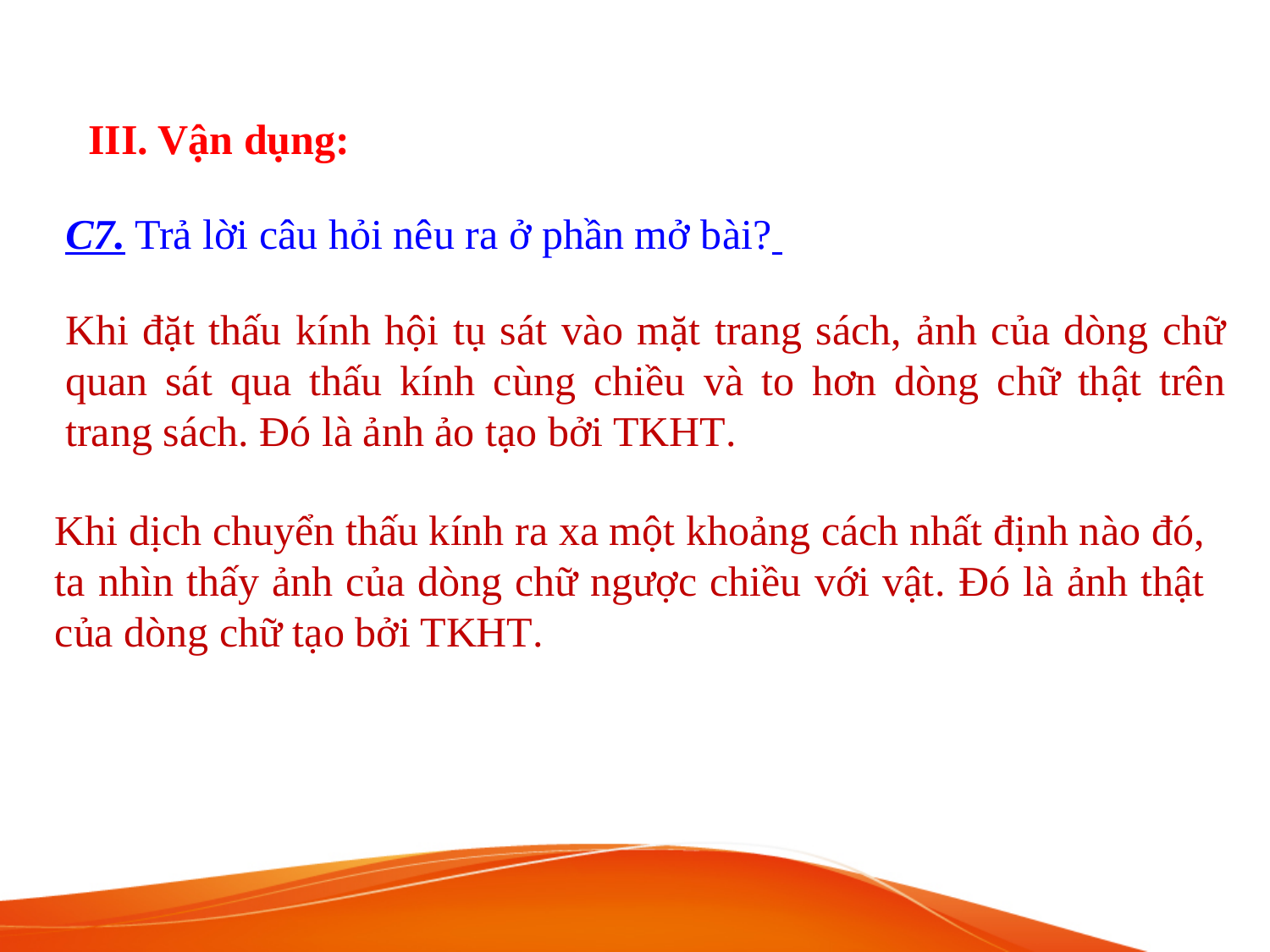

III. Vận dụng:
C7. Trả lời câu hỏi nêu ra ở phần mở bài?
Khi đặt thấu kính hội tụ sát vào mặt trang sách, ảnh của dòng chữ quan sát qua thấu kính cùng chiều và to hơn dòng chữ thật trên trang sách. Đó là ảnh ảo tạo bởi TKHT.
Khi dịch chuyển thấu kính ra xa một khoảng cách nhất định nào đó, ta nhìn thấy ảnh của dòng chữ ngược chiều với vật. Đó là ảnh thật của dòng chữ tạo bởi TKHT.